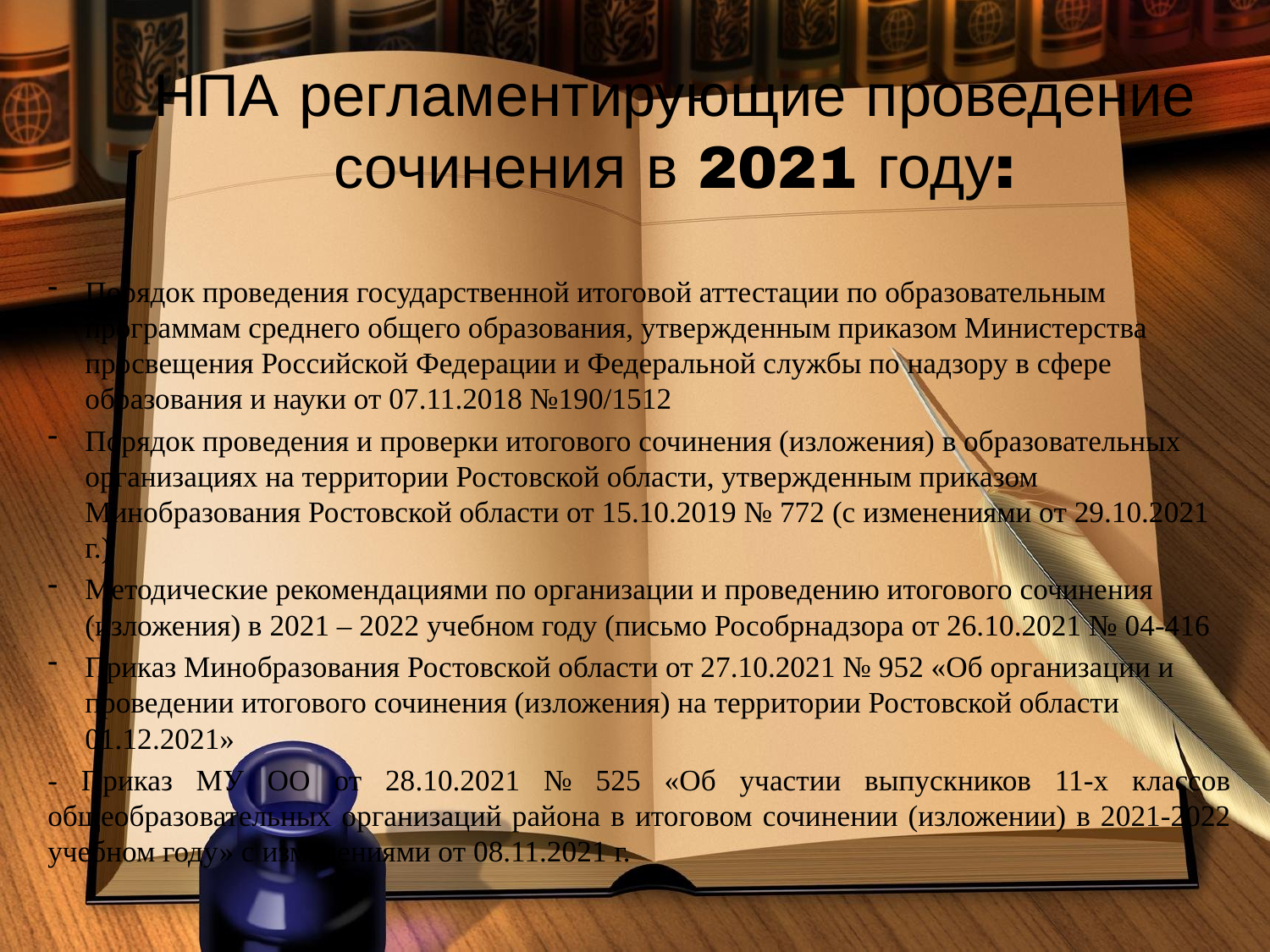

# НПА регламентирующие проведение сочинения в 2021 году:
Порядок проведения государственной итоговой аттестации по образовательным программам среднего общего образования, утвержденным приказом Министерства просвещения Российской Федерации и Федеральной службы по надзору в сфере образования и науки от 07.11.2018 №190/1512
Порядок проведения и проверки итогового сочинения (изложения) в образовательных организациях на территории Ростовской области, утвержденным приказом Минобразования Ростовской области от 15.10.2019 № 772 (с изменениями от 29.10.2021 г.)
Методические рекомендациями по организации и проведению итогового сочинения (изложения) в 2021 – 2022 учебном году (письмо Рособрнадзора от 26.10.2021 № 04-416
Приказ Минобразования Ростовской области от 27.10.2021 № 952 «Об организации и проведении итогового сочинения (изложения) на территории Ростовской области 01.12.2021»
- Приказ МУ ОО от 28.10.2021 № 525 «Об участии выпускников 11-х классов общеобразовательных организаций района в итоговом сочинении (изложении) в 2021-2022 учебном году» с изменениями от 08.11.2021 г.